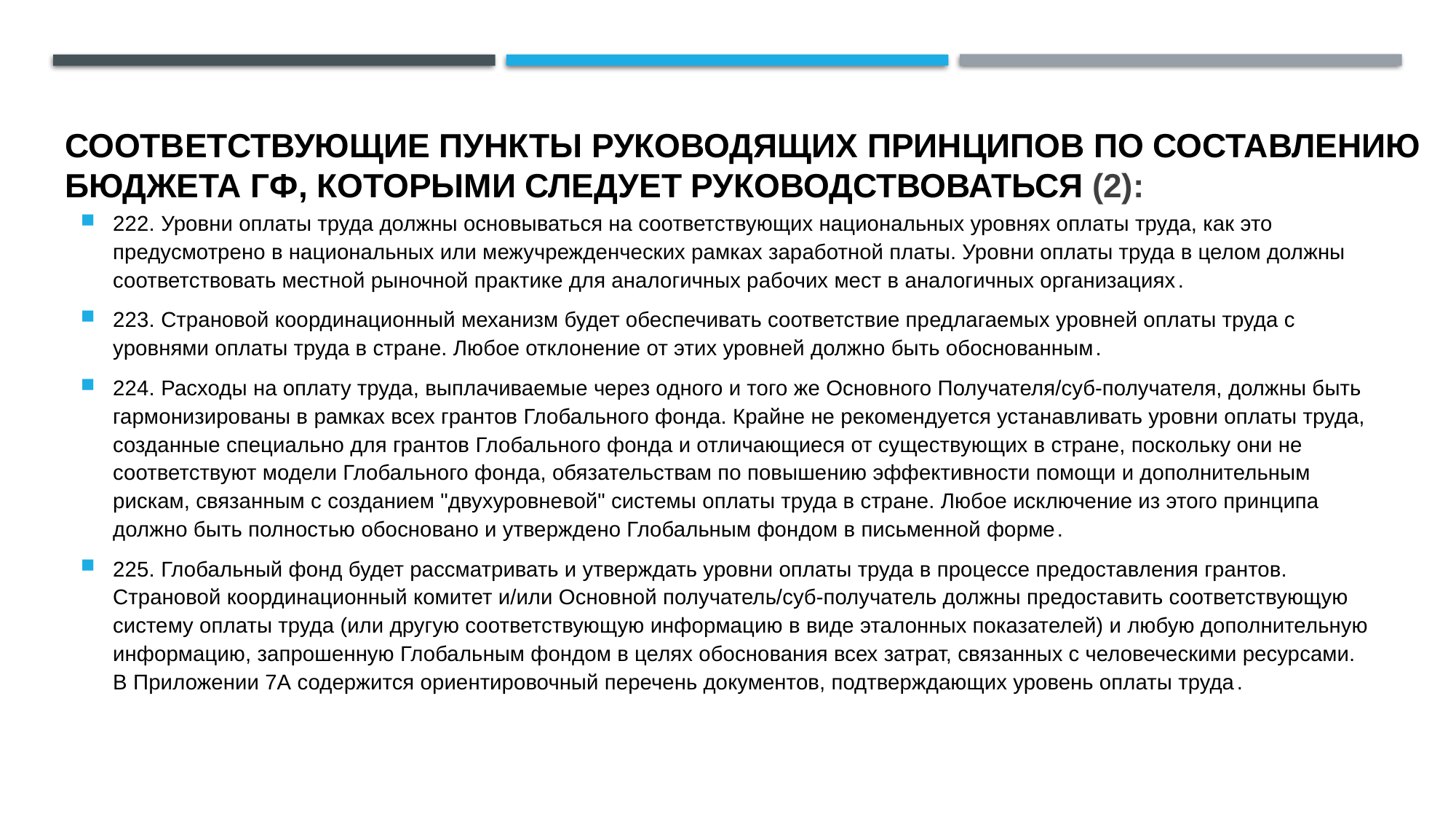

# Соответствующие пункты руководящих принципов по составлению бюджета ГФ, которыми следует руководствоваться (2):
222. Уровни оплаты труда должны основываться на соответствующих национальных уровнях оплаты труда, как это предусмотрено в национальных или межучрежденческих рамках заработной платы. Уровни оплаты труда в целом должны соответствовать местной рыночной практике для аналогичных рабочих мест в аналогичных организациях.
223. Страновой координационный механизм будет обеспечивать соответствие предлагаемых уровней оплаты труда с уровнями оплаты труда в стране. Любое отклонение от этих уровней должно быть обоснованным.
224. Расходы на оплату труда, выплачиваемые через одного и того же Основного Получателя/суб-получателя, должны быть гармонизированы в рамках всех грантов Глобального фонда. Крайне не рекомендуется устанавливать уровни оплаты труда, созданные специально для грантов Глобального фонда и отличающиеся от существующих в стране, поскольку они не соответствуют модели Глобального фонда, обязательствам по повышению эффективности помощи и дополнительным рискам, связанным с созданием "двухуровневой" системы оплаты труда в стране. Любое исключение из этого принципа должно быть полностью обосновано и утверждено Глобальным фондом в письменной форме.
225. Глобальный фонд будет рассматривать и утверждать уровни оплаты труда в процессе предоставления грантов. Страновой координационный комитет и/или Основной получатель/суб-получатель должны предоставить соответствующую систему оплаты труда (или другую соответствующую информацию в виде эталонных показателей) и любую дополнительную информацию, запрошенную Глобальным фондом в целях обоснования всех затрат, связанных с человеческими ресурсами. В Приложении 7А содержится ориентировочный перечень документов, подтверждающих уровень оплаты труда.